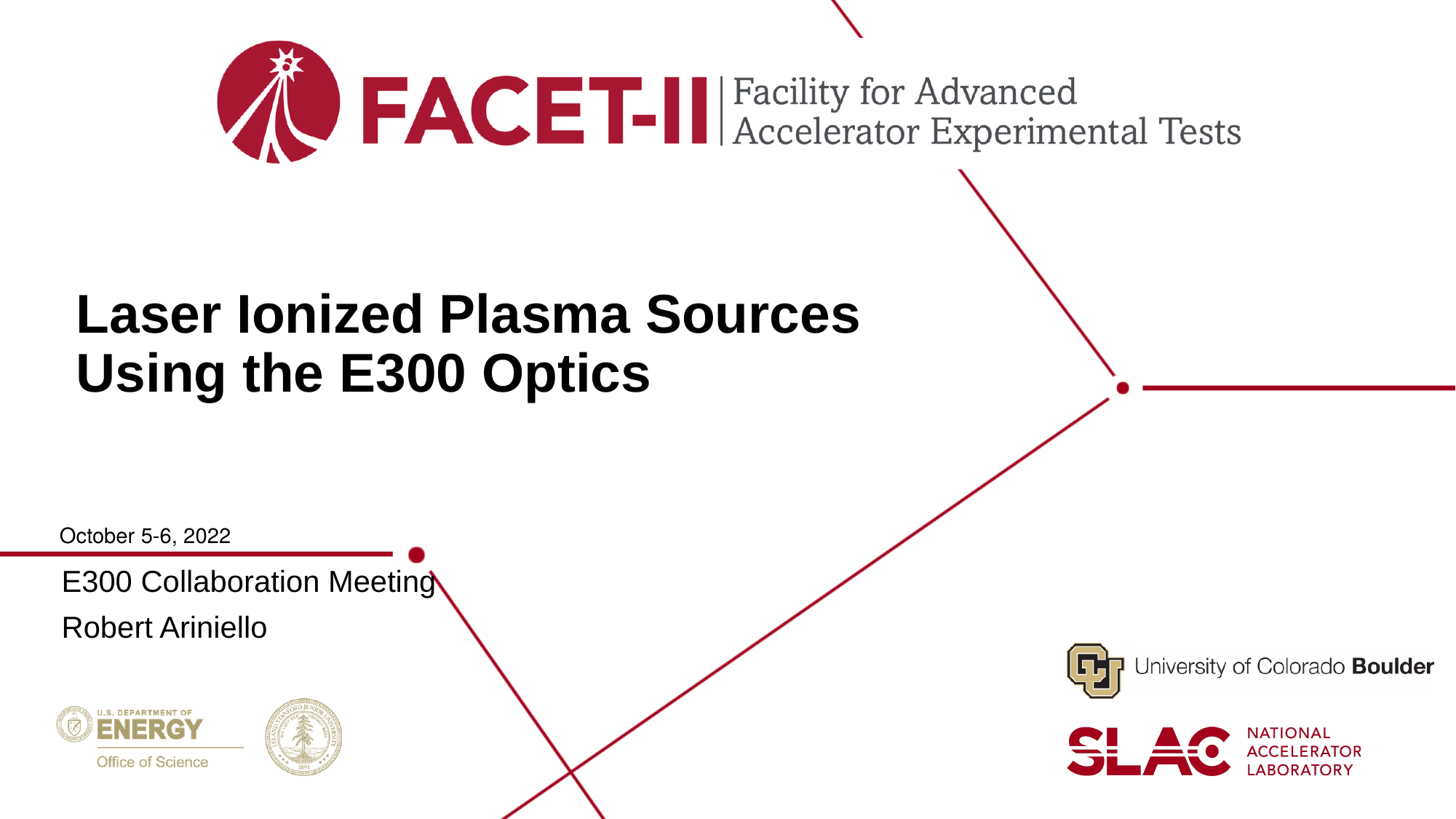

# Laser Ionized Plasma Sources Using the E300 Optics
October 5-6, 2022
E300 Collaboration Meeting
Robert Ariniello